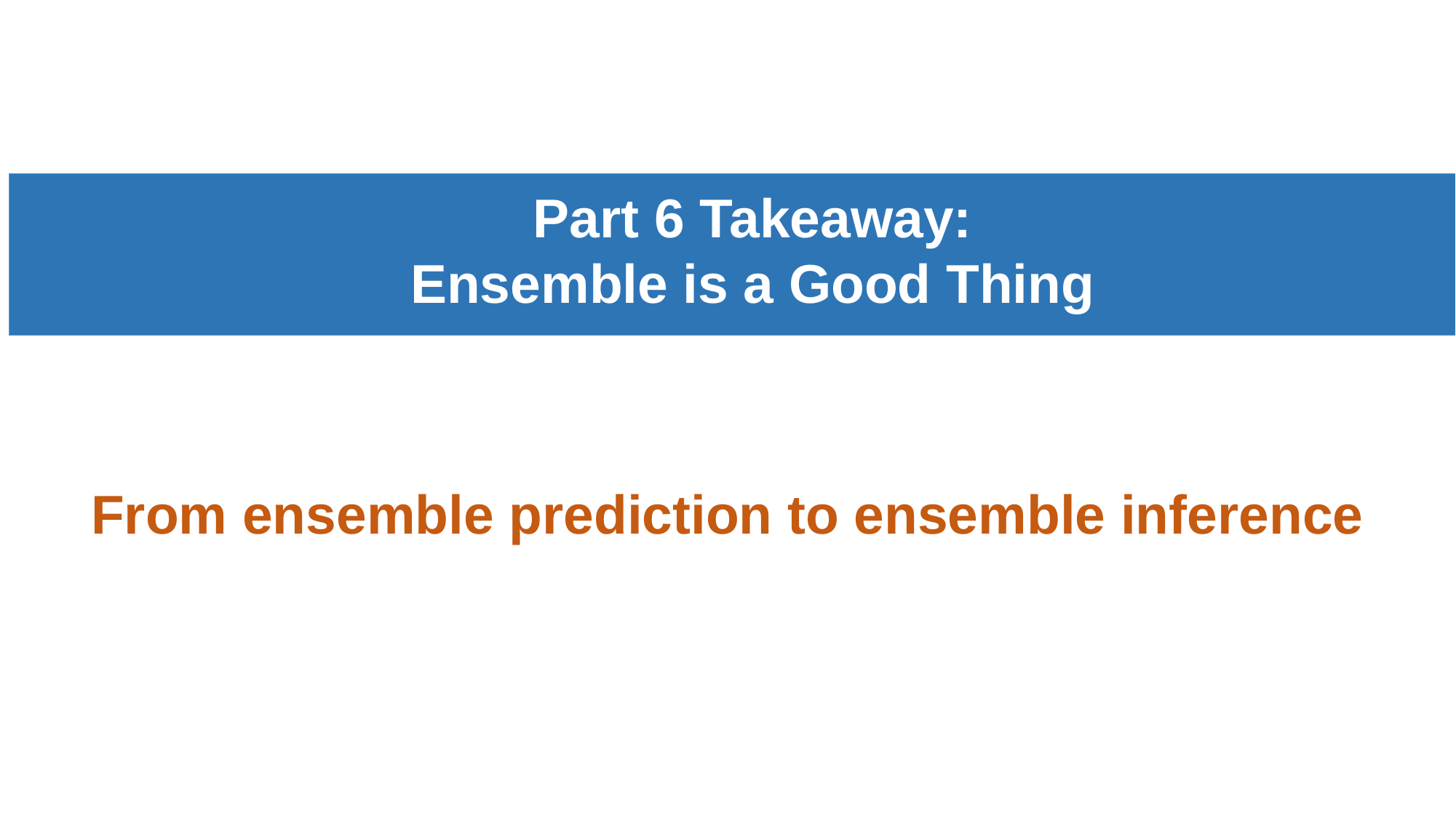

Part 6 Takeaway:
Ensemble is a Good Thing
From ensemble prediction to ensemble inference